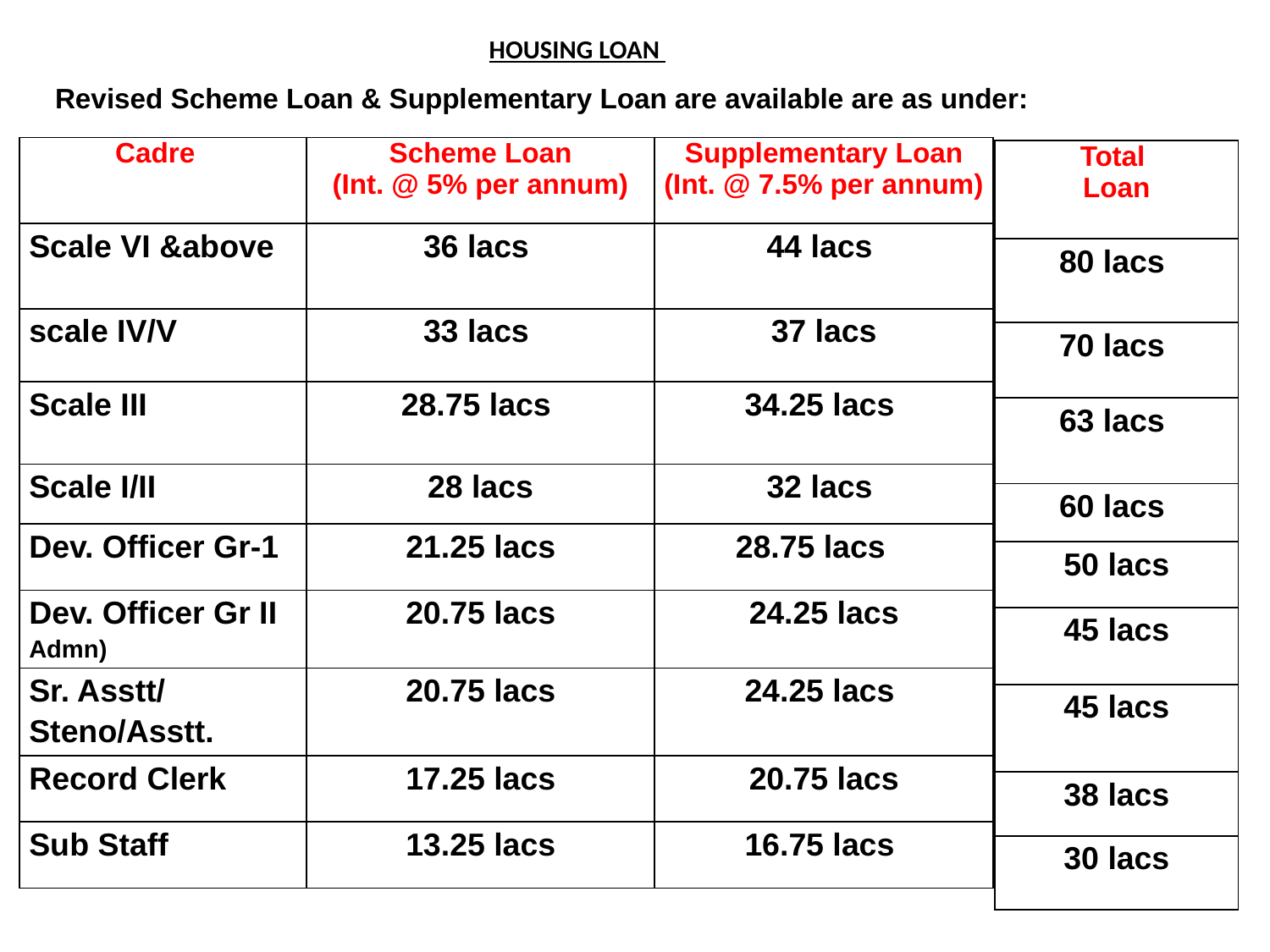

HOUSING LOAN
Revised Scheme Loan & Supplementary Loan are available are as under:

| Cadre | Scheme Loan (Int. @ 5% per annum) | Supplementary Loan (Int. @ 7.5% per annum) |
| --- | --- | --- |
| Scale VI &above | 36 lacs | 44 lacs |
| scale IV/V | 33 lacs | 37 lacs |
| Scale III | 28.75 lacs | 34.25 lacs |
| Scale I/II | 28 lacs | 32 lacs |
| Dev. Officer Gr-1 | 21.25 lacs | 28.75 lacs |
| Dev. Officer Gr II Admn) | 20.75 lacs | 24.25 lacs |
| Sr. Asstt/ Steno/Asstt. | 20.75 lacs | 24.25 lacs |
| Record Clerk | 17.25 lacs | 20.75 lacs |
| Sub Staff | 13.25 lacs | 16.75 lacs |
| Total Loan |
| --- |
| 80 lacs |
| 70 lacs |
| 63 lacs |
| 60 lacs |
| 50 lacs |
| 45 lacs |
| 45 lacs |
| 38 lacs |
| 30 lacs |